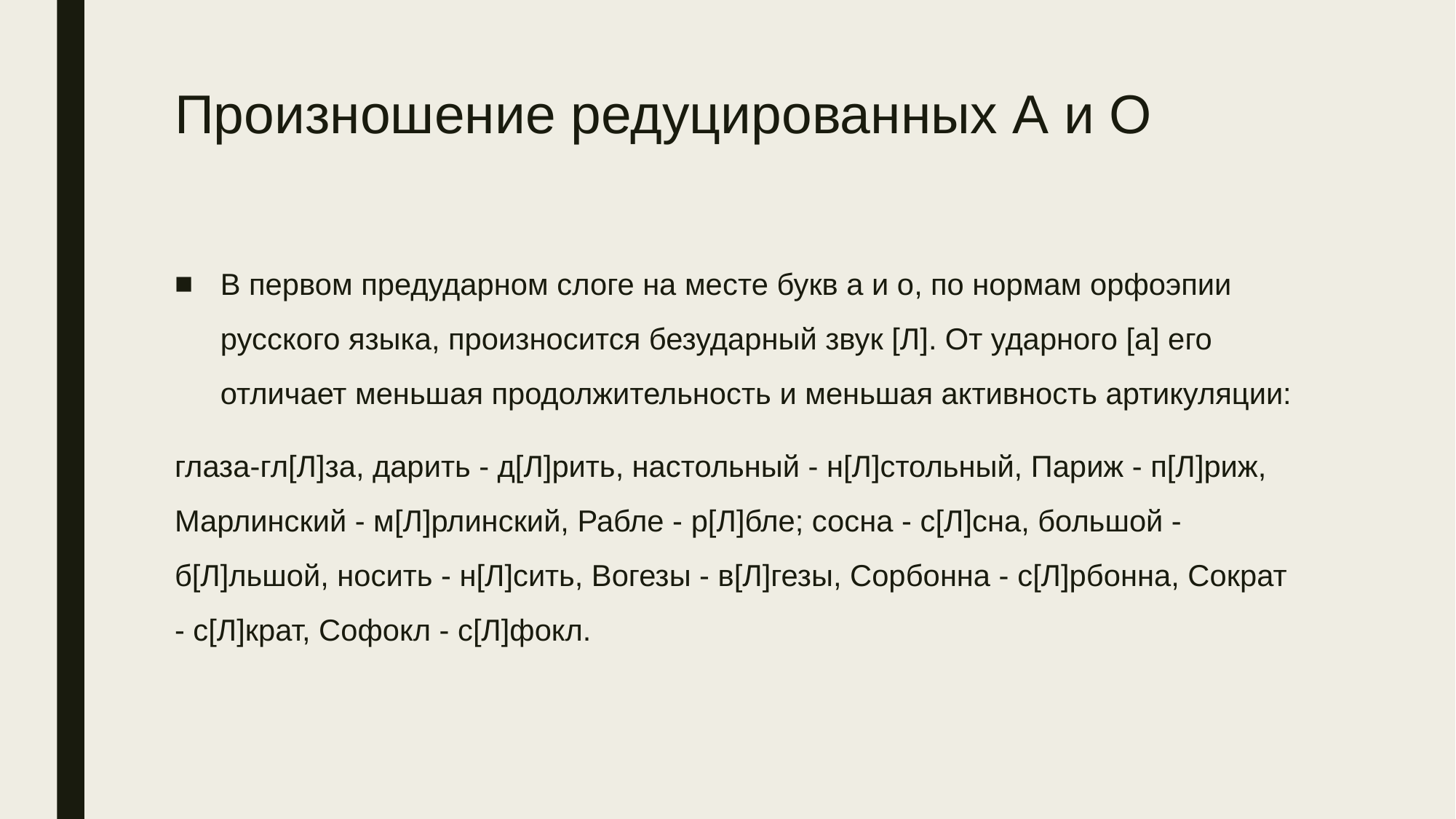

# Произношение редуцированных А и О

В первом предударном слоге на месте букв а и о, по нормам орфоэпии русского языка, произносится безударный звук [Л]. От ударного [а] его отличает меньшая продолжительность и меньшая активность артикуляции:
глаза-гл[Л]за, дарить - д[Л]рить, настольный - н[Л]стольный, Париж - п[Л]риж, Марлинский - м[Л]рлинский, Рабле - р[Л]бле; сосна - с[Л]сна, большой - б[Л]льшой, носить - н[Л]сить, Вогезы - в[Л]гезы, Сорбонна - с[Л]рбонна, Сократ - с[Л]крат, Софокл - с[Л]фокл.